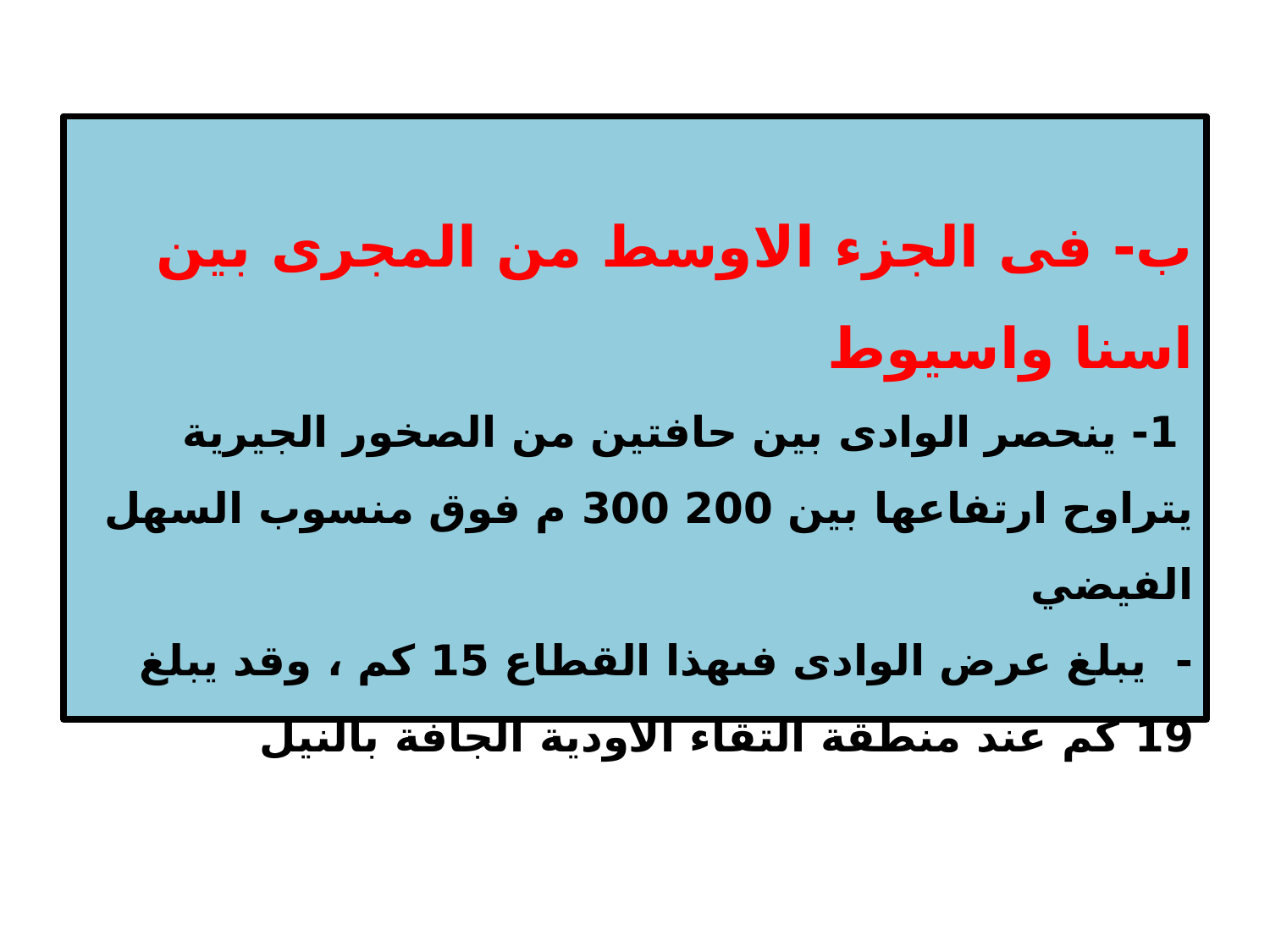

# ب- فى الجزء الاوسط من المجرى بين اسنا واسيوط 1- ينحصر الوادى بين حافتين من الصخور الجيرية يتراوح ارتفاعها بين 200 300 م فوق منسوب السهل الفيضي -  يبلغ عرض الوادى فىهذا القطاع 15 كم ، وقد يبلغ 19 كم عند منطقة التقاء الاودية الجافة بالنيل